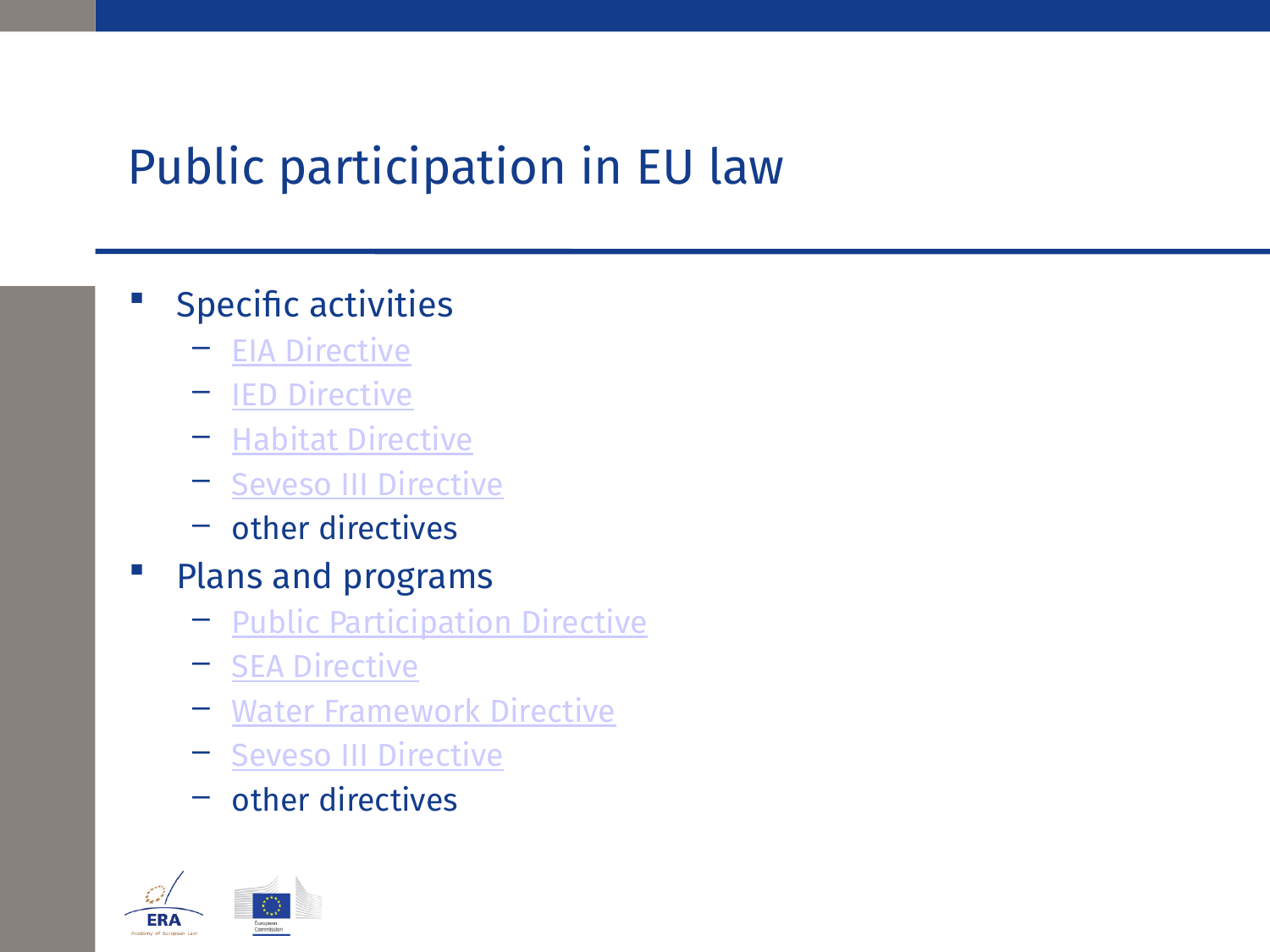

# Public participation in EU law
Specific activities
EIA Directive
IED Directive
Habitat Directive
Seveso III Directive
other directives
Plans and programs
Public Participation Directive
SEA Directive
Water Framework Directive
Seveso III Directive
other directives